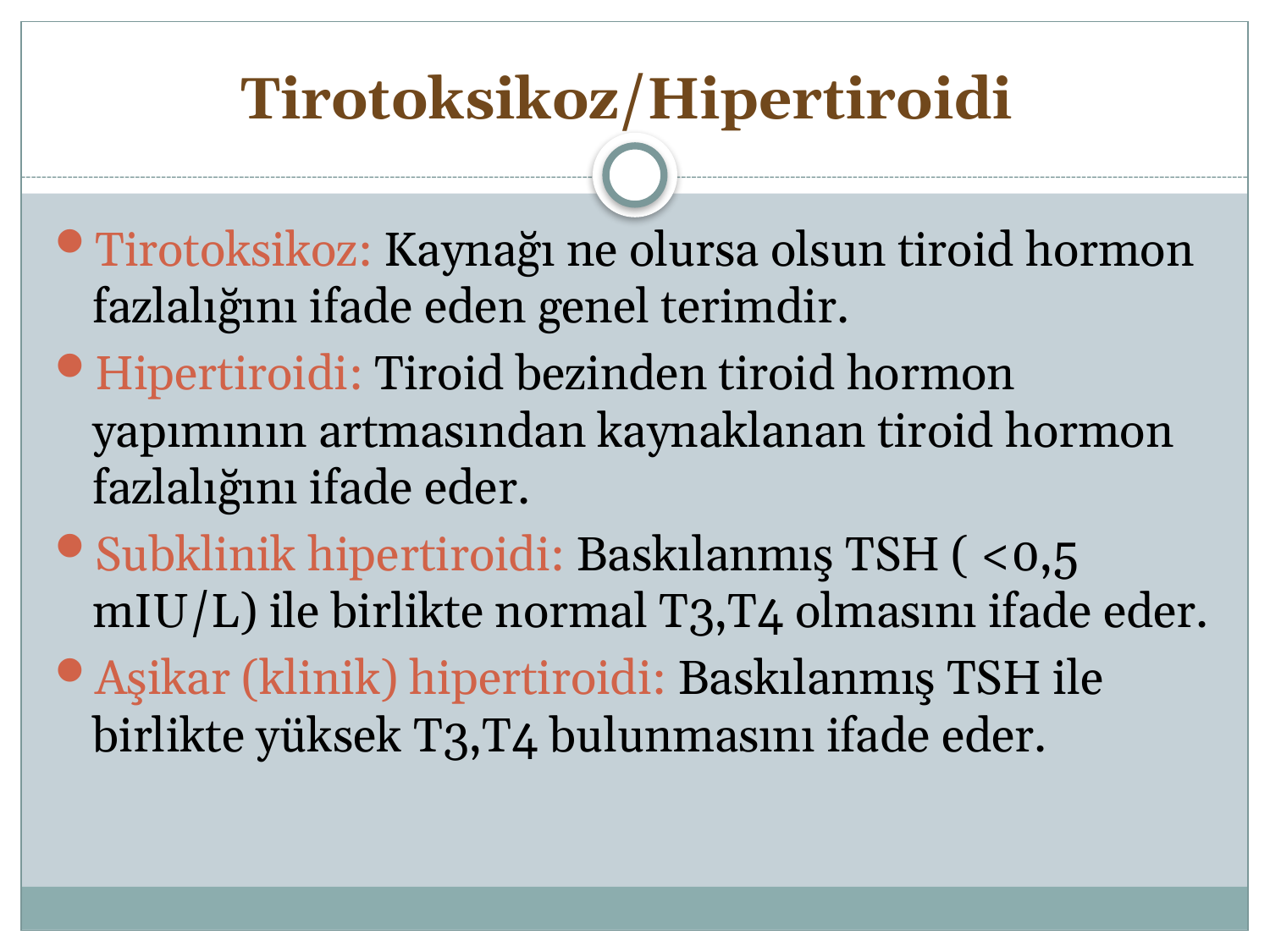

# Tirotoksikoz/Hipertiroidi
Tirotoksikoz: Kaynağı ne olursa olsun tiroid hormon fazlalığını ifade eden genel terimdir.
Hipertiroidi: Tiroid bezinden tiroid hormon yapımının artmasından kaynaklanan tiroid hormon fazlalığını ifade eder.
Subklinik hipertiroidi: Baskılanmış TSH ( <0,5 mIU/L) ile birlikte normal T3,T4 olmasını ifade eder.
Aşikar (klinik) hipertiroidi: Baskılanmış TSH ile birlikte yüksek T3,T4 bulunmasını ifade eder.